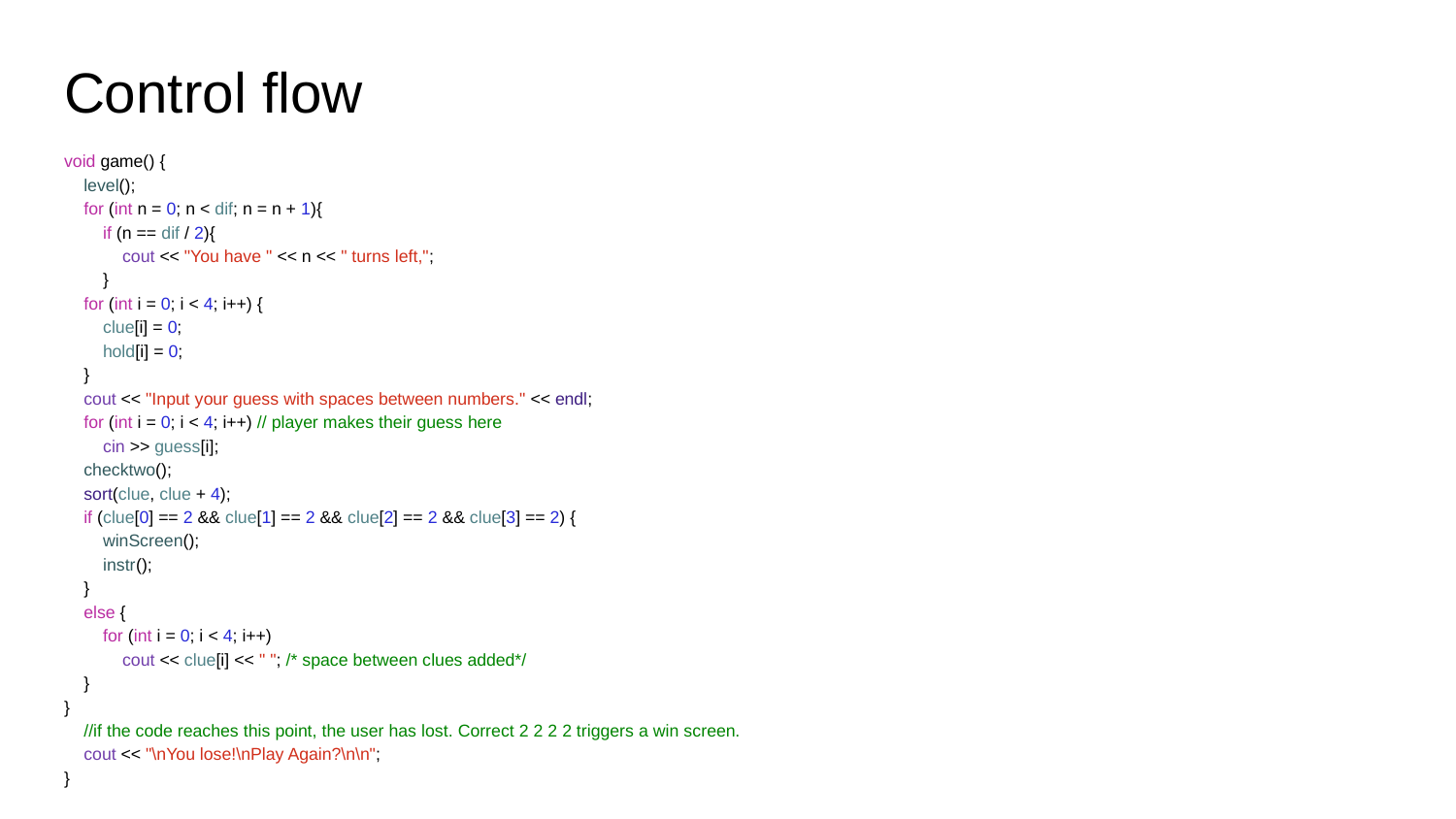

# Control flow
void game() {
    level();
    for (int n = 0; n < dif; n = n + 1){
        if (n == dif / 2){
            cout << "You have " << n << " turns left,";
        }
    for (int i = 0; i < 4; i++) {
        clue[i] = 0;
        hold[i] = 0;
    }
    cout << "Input your guess with spaces between numbers." << endl;
    for (int i = 0; i < 4; i++) // player makes their guess here
        cin >> guess[i];
    checktwo();
    sort(clue, clue + 4);
    if (clue[0] == 2 && clue[1] == 2 && clue[2] == 2 && clue[3] == 2) {
        winScreen();
        instr();
    }
    else {
        for (int i = 0; i < 4; i++)
            cout << clue[i] << " "; /* space between clues added*/
    }
}
    //if the code reaches this point, the user has lost. Correct 2 2 2 2 triggers a win screen.
    cout << "\nYou lose!\nPlay Again?\n\n";
}